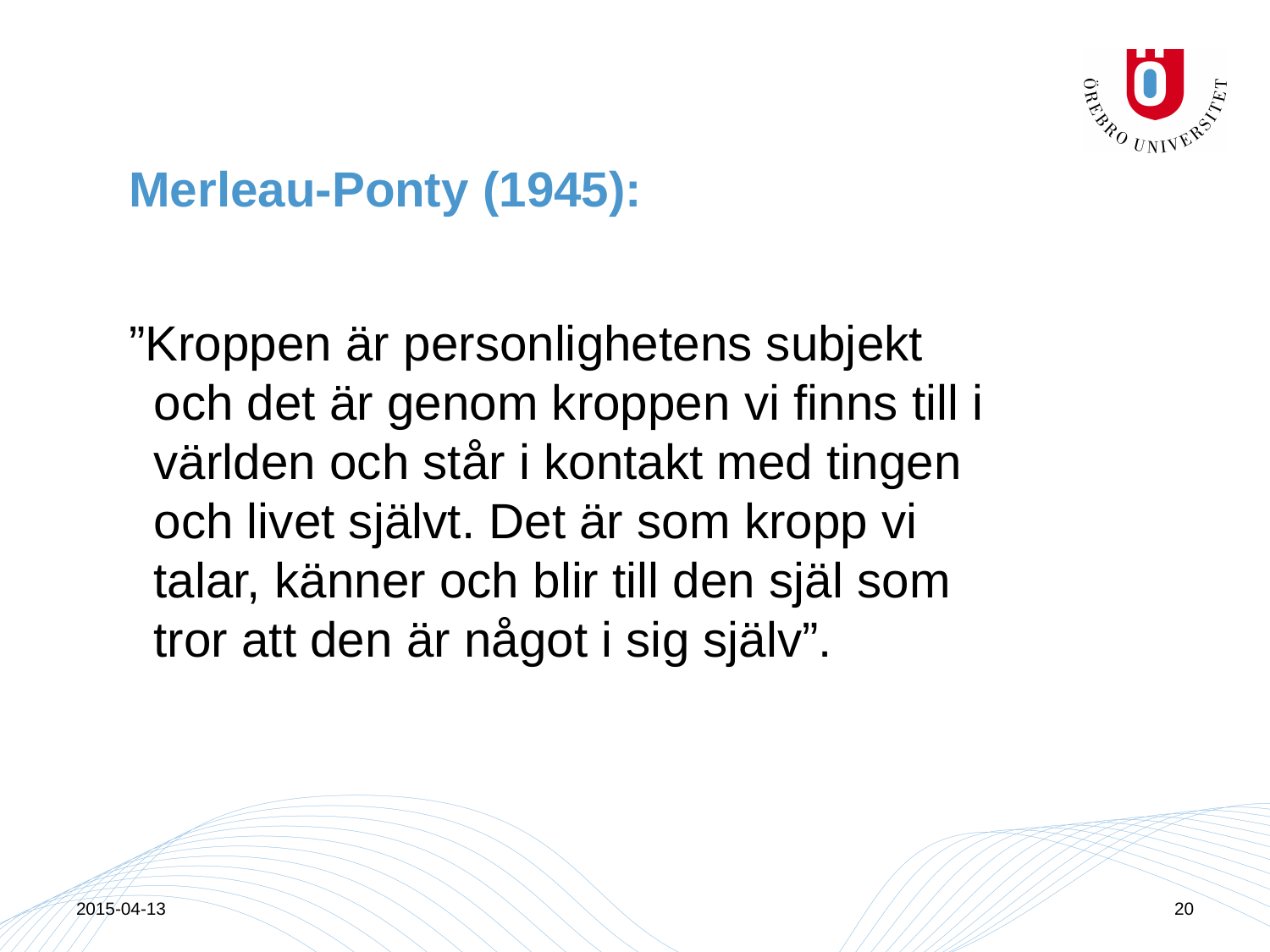

# Merleau-Ponty (1945):
”Kroppen är personlighetens subjekt och det är genom kroppen vi finns till i världen och står i kontakt med tingen och livet självt. Det är som kropp vi talar, känner och blir till den själ som tror att den är något i sig själv”.
2015-04-13
20